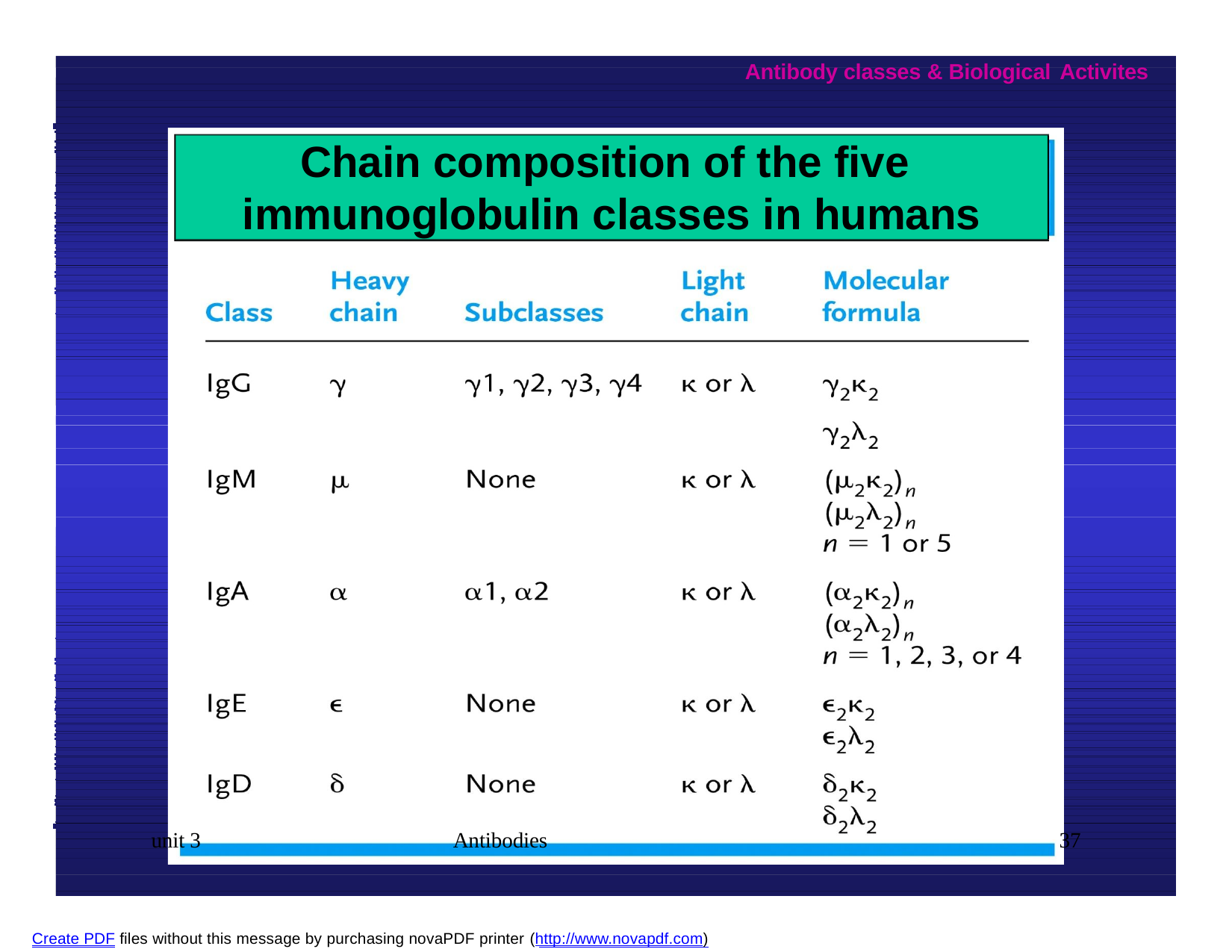

Antibody classes & Biological Activites

# Chain composition of the five

immunoglobulin classes in humans

unit 3
Antibodies
37

Create PDF files without this message by purchasing novaPDF printer (http://www.novapdf.com)